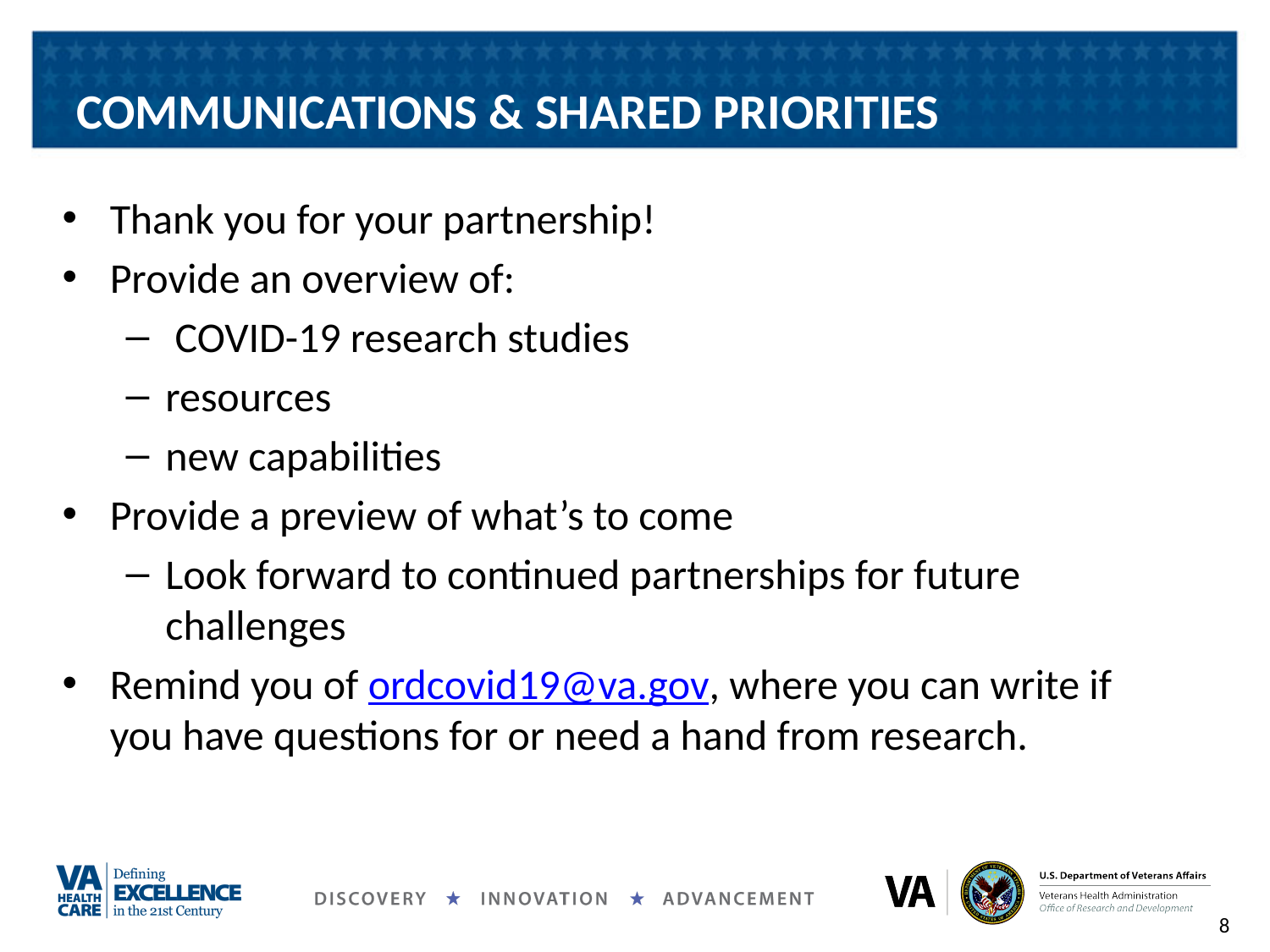

# COMMUNICATIONS & SHARED PRIORITIES
Thank you for your partnership!
Provide an overview of:
 COVID-19 research studies
resources
new capabilities
Provide a preview of what’s to come
Look forward to continued partnerships for future challenges
Remind you of ordcovid19@va.gov, where you can write if you have questions for or need a hand from research.